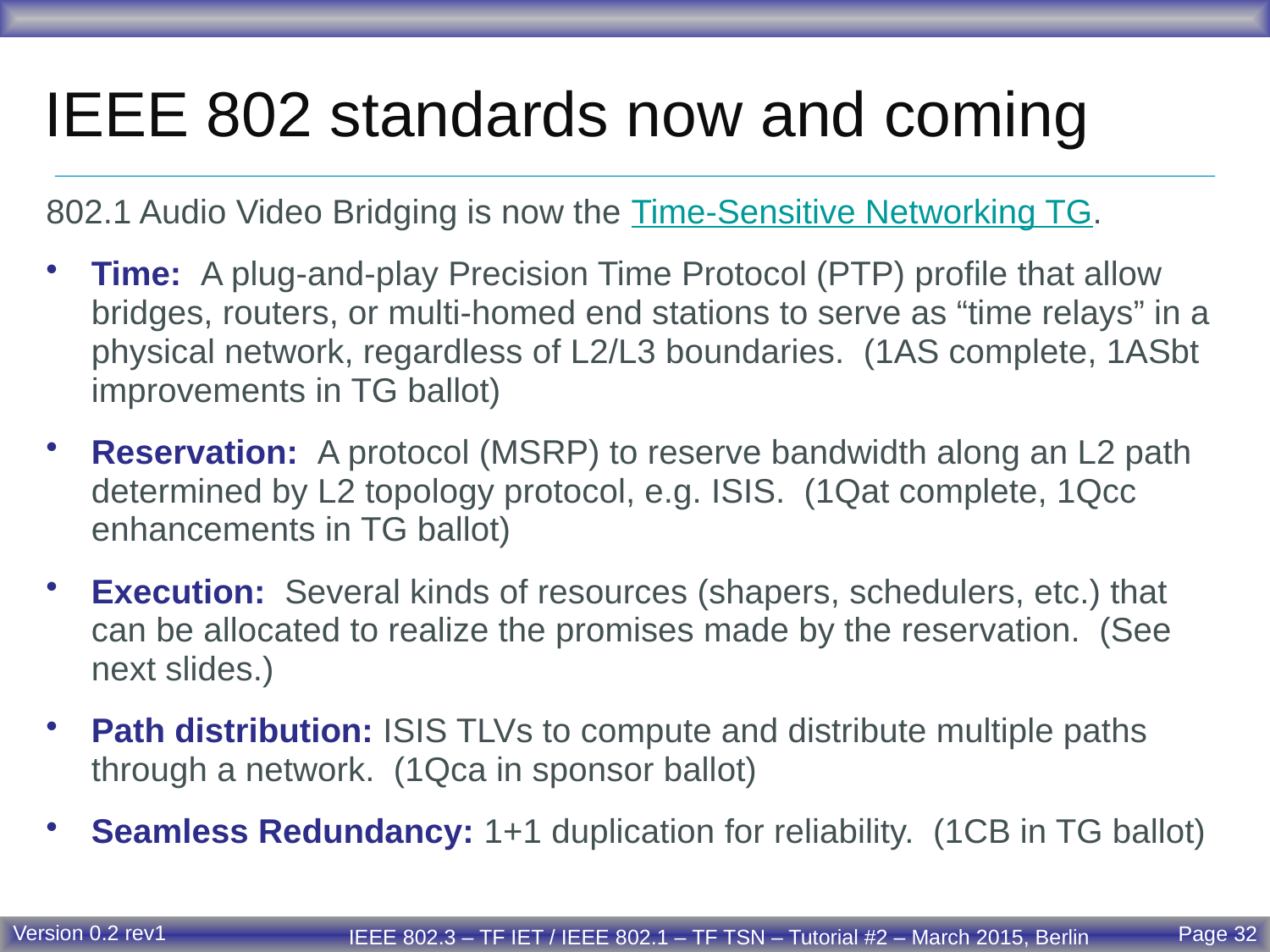

# IEEE 802 standards now and coming
802.1 Audio Video Bridging is now the Time-Sensitive Networking TG.
Time:  A plug-and-play Precision Time Protocol (PTP) profile that allow bridges, routers, or multi-homed end stations to serve as “time relays” in a physical network, regardless of L2/L3 boundaries.  (1AS complete, 1ASbt improvements in TG ballot)
Reservation:  A protocol (MSRP) to reserve bandwidth along an L2 path determined by L2 topology protocol, e.g. ISIS.  (1Qat complete, 1Qcc enhancements in TG ballot)
Execution:  Several kinds of resources (shapers, schedulers, etc.) that can be allocated to realize the promises made by the reservation.  (See next slides.)
Path distribution: ISIS TLVs to compute and distribute multiple paths through a network.  (1Qca in sponsor ballot)
Seamless Redundancy: 1+1 duplication for reliability.  (1CB in TG ballot)